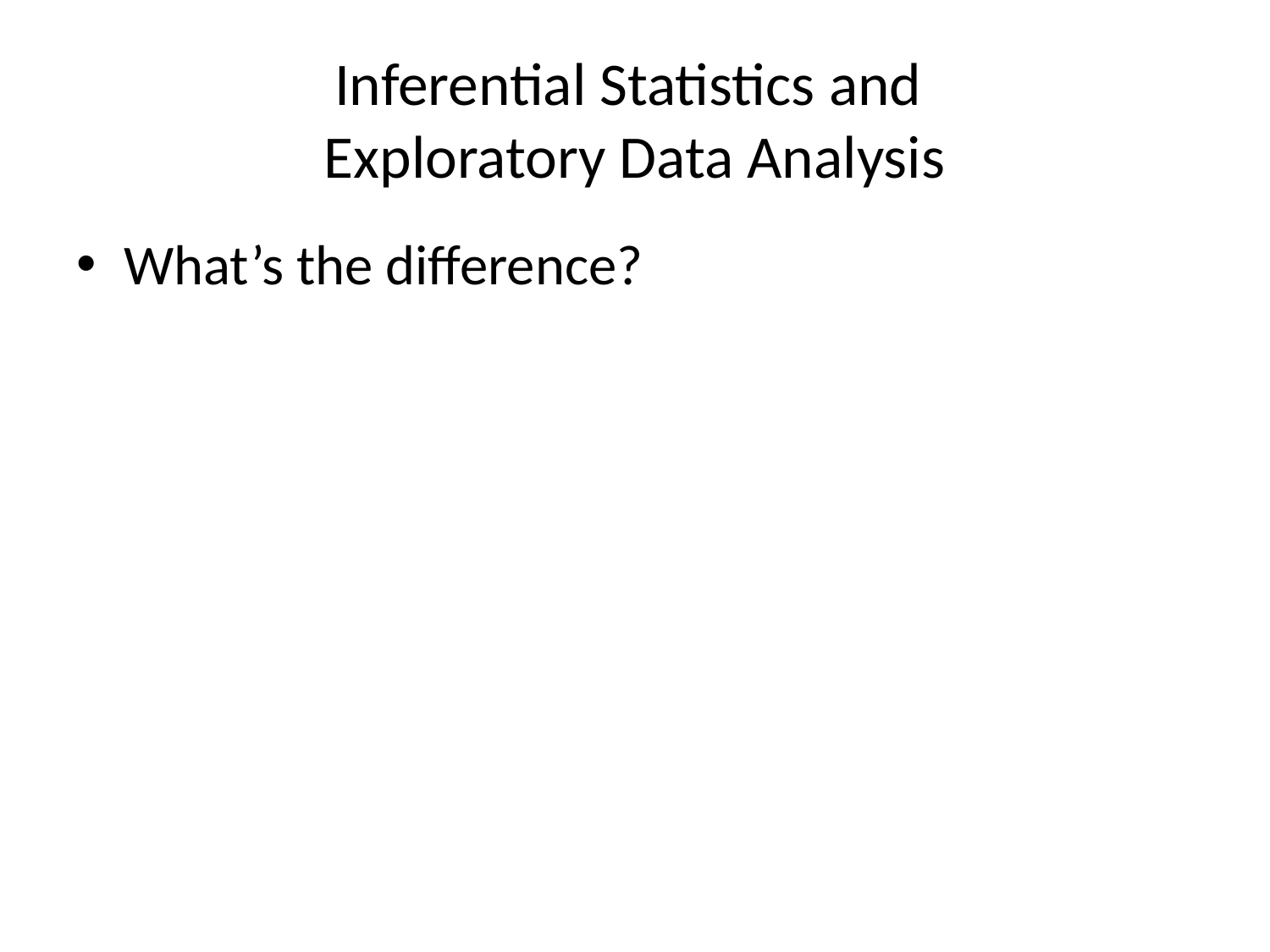

# Inferential Statistics and Exploratory Data Analysis
What’s the difference?